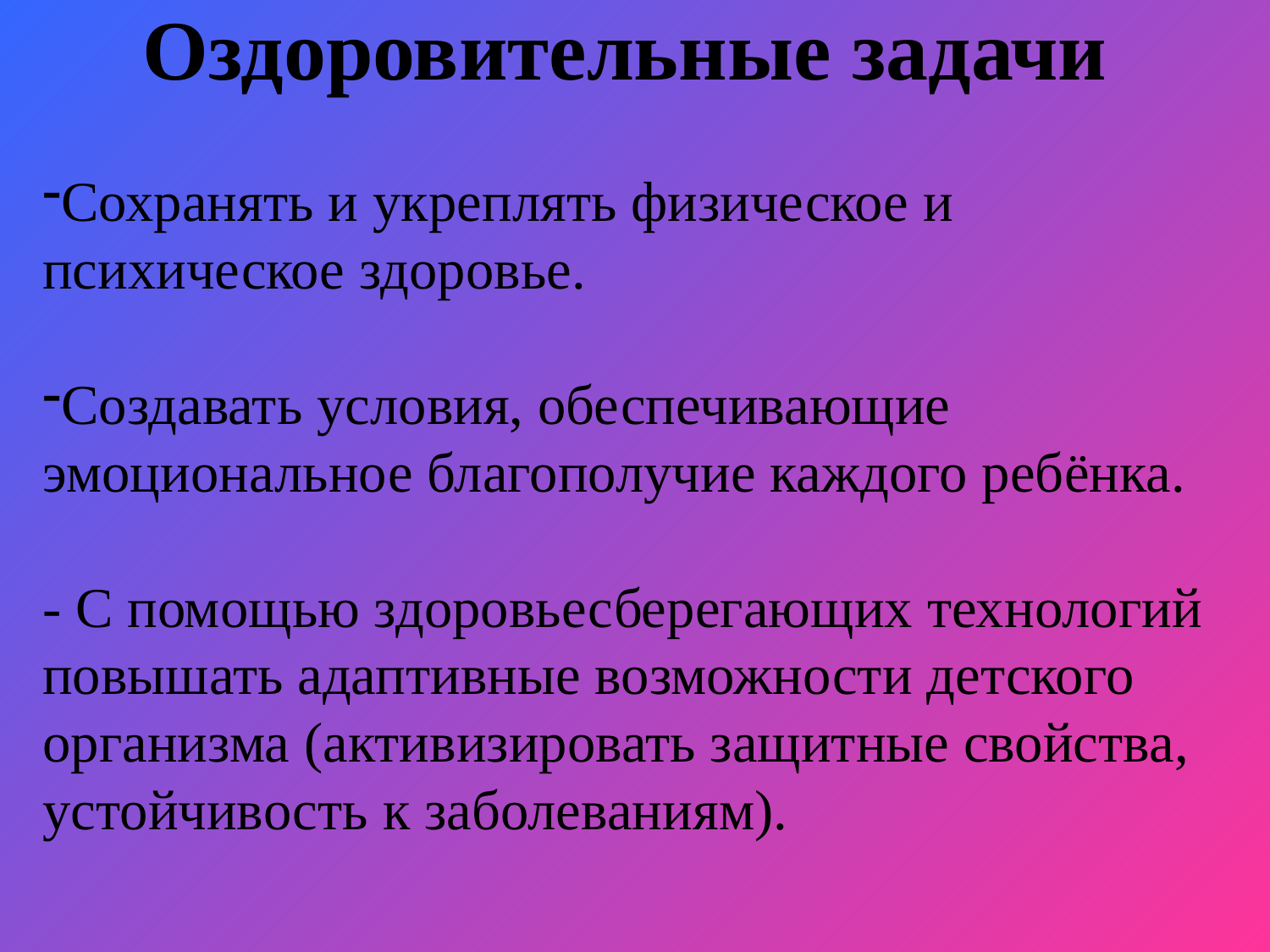

Оздоровительные задачи

Сохранять и укреплять физическое и психическое здоровье.

Создавать условия, обеспечивающие эмоциональное благополучие каждого ребёнка.

- С помощью здоровьесберегающих технологий повышать адаптивные возможности детского организма (активизировать защитные свойства, устойчивость к заболеваниям).